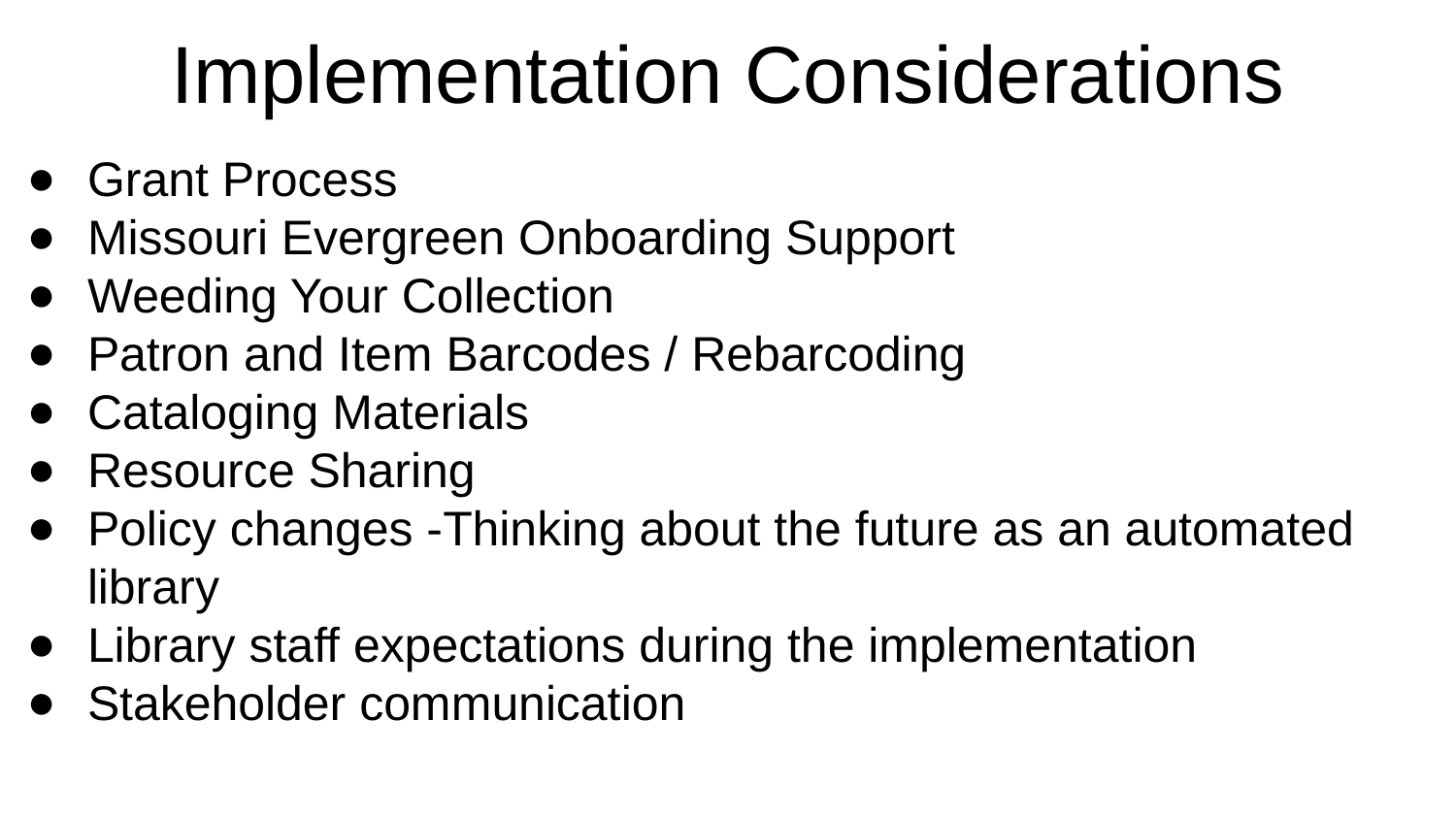

# Implementation Considerations
Grant Process
Missouri Evergreen Onboarding Support
Weeding Your Collection
Patron and Item Barcodes / Rebarcoding
Cataloging Materials
Resource Sharing
Policy changes -Thinking about the future as an automated library
Library staff expectations during the implementation
Stakeholder communication